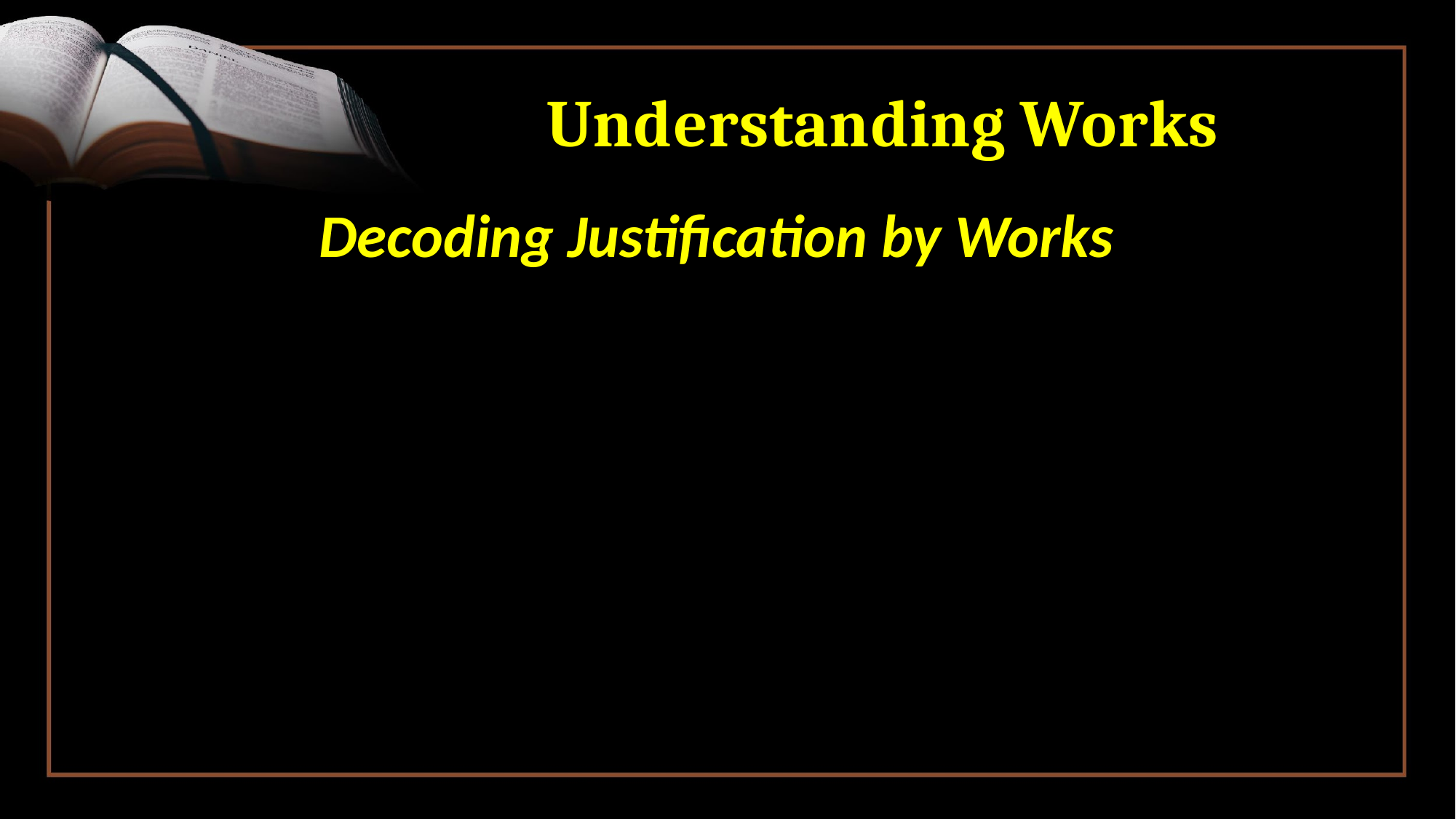

# Understanding Works
Decoding Justification by Works